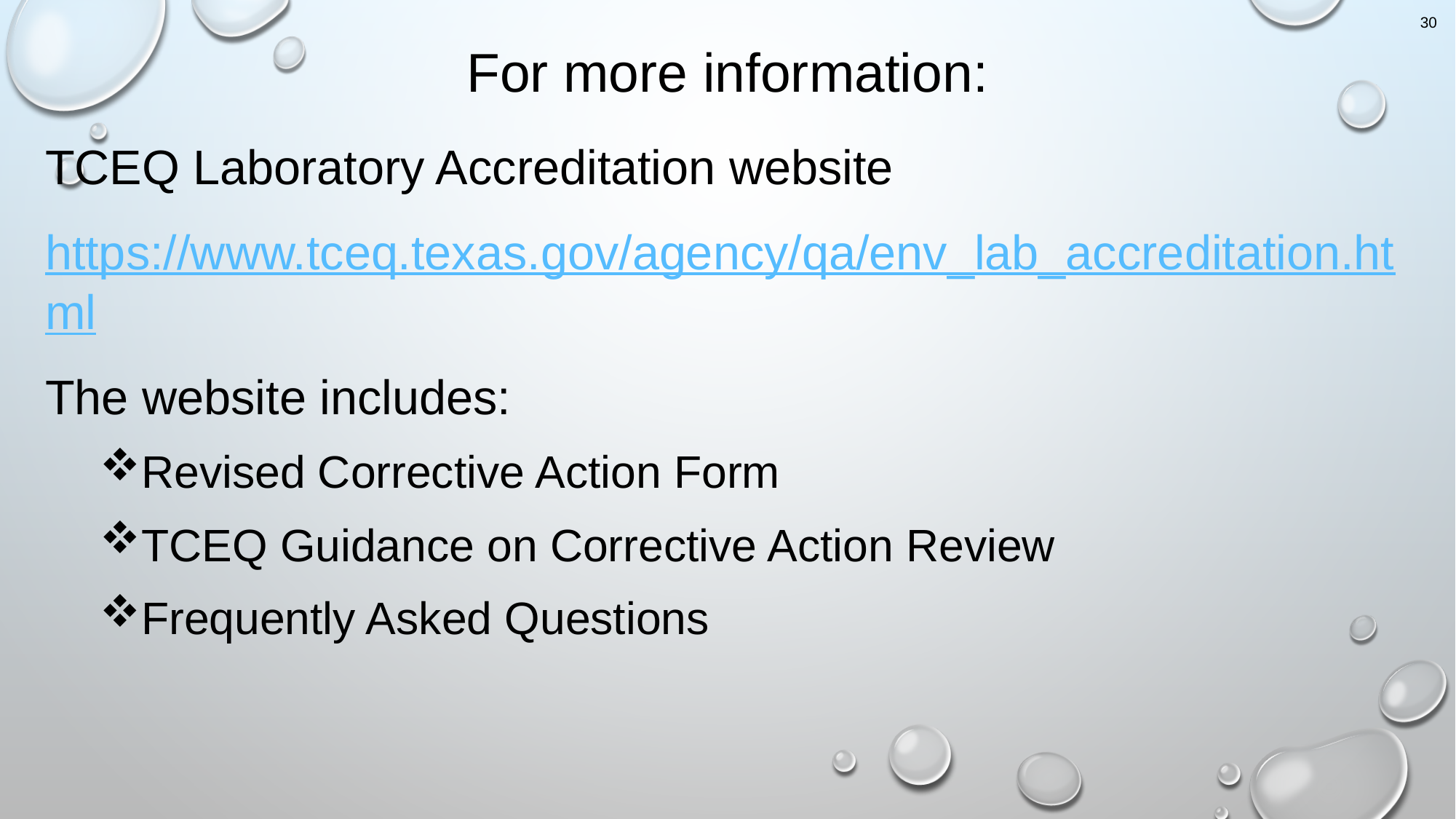

30
# For more information:
TCEQ Laboratory Accreditation website
https://www.tceq.texas.gov/agency/qa/env_lab_accreditation.html
The website includes:
Revised Corrective Action Form
TCEQ Guidance on Corrective Action Review
Frequently Asked Questions